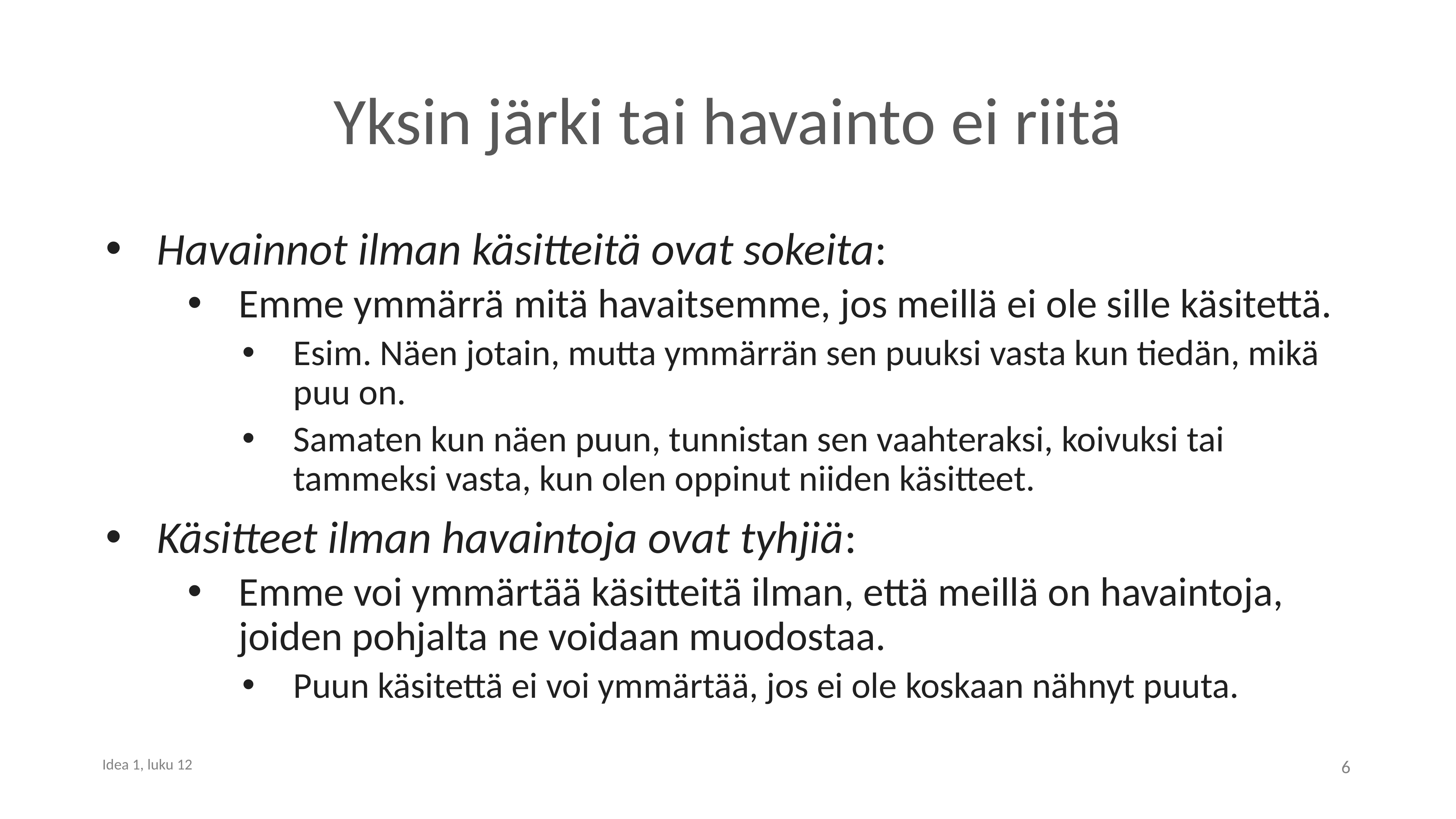

# Yksin järki tai havainto ei riitä
Havainnot ilman käsitteitä ovat sokeita:
Emme ymmärrä mitä havaitsemme, jos meillä ei ole sille käsitettä.
Esim. Näen jotain, mutta ymmärrän sen puuksi vasta kun tiedän, mikä puu on.
Samaten kun näen puun, tunnistan sen vaahteraksi, koivuksi tai tammeksi vasta, kun olen oppinut niiden käsitteet.
Käsitteet ilman havaintoja ovat tyhjiä:
Emme voi ymmärtää käsitteitä ilman, että meillä on havaintoja, joiden pohjalta ne voidaan muodostaa.
Puun käsitettä ei voi ymmärtää, jos ei ole koskaan nähnyt puuta.

6
Idea 1, luku 12